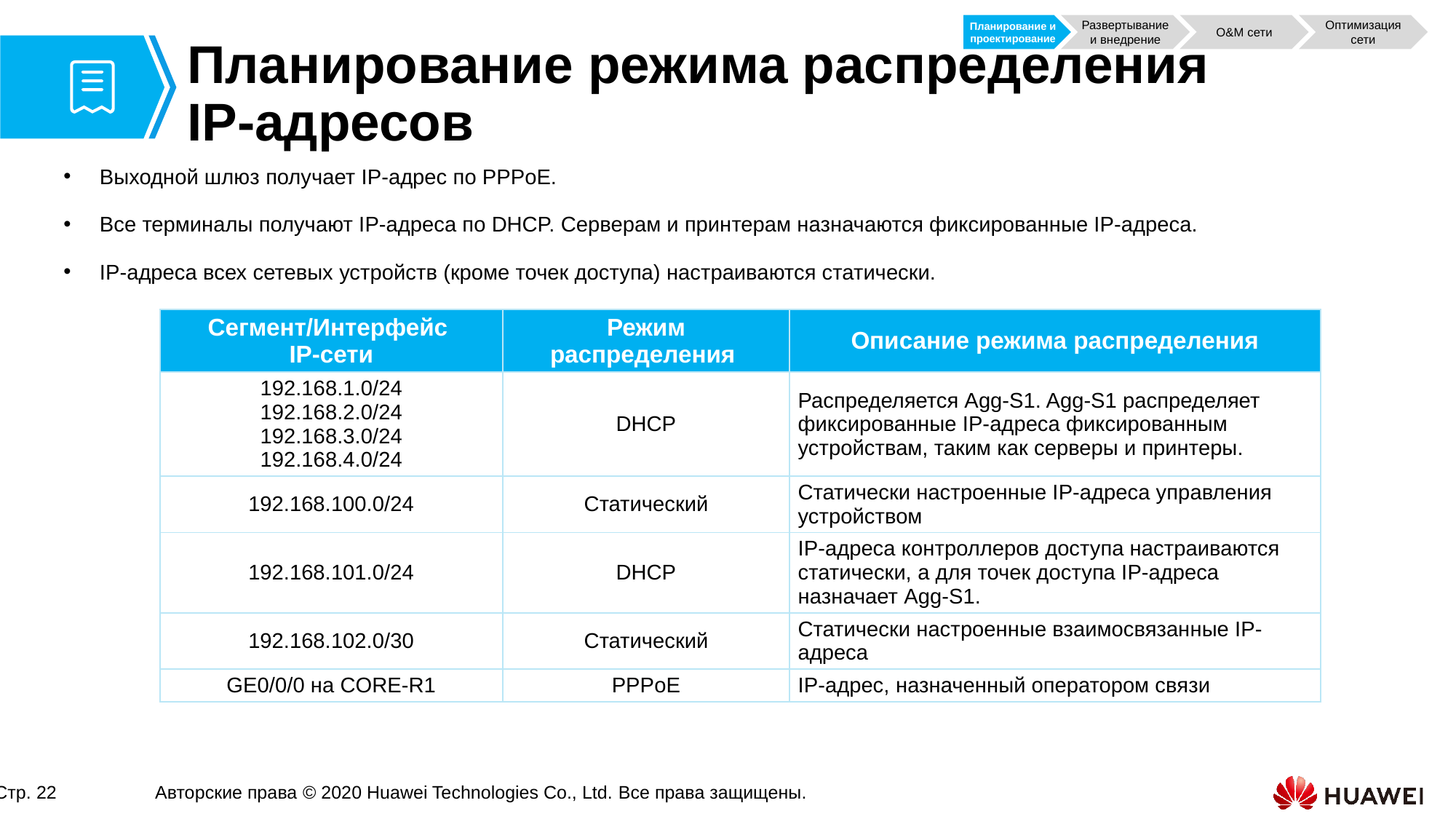

Планирование и проектирование
Развертывание и внедрение
O&M сети
Оптимизация сети
# Планирование режима распределения IP-адресов
Выходной шлюз получает IP-адрес по PPPoE.
Все терминалы получают IP-адреса по DHCP. Серверам и принтерам назначаются фиксированные IP-адреса.
IP-адреса всех сетевых устройств (кроме точек доступа) настраиваются статически.
| Сегмент/Интерфейс IP-сети | Режим распределения | Описание режима распределения |
| --- | --- | --- |
| 192.168.1.0/24 192.168.2.0/24 192.168.3.0/24 192.168.4.0/24 | DHCP | Распределяется Agg-S1. Agg-S1 распределяет фиксированные IP-адреса фиксированным устройствам, таким как серверы и принтеры. |
| 192.168.100.0/24 | Статический | Статически настроенные IP-адреса управления устройством |
| 192.168.101.0/24 | DHCP | IP-адреса контроллеров доступа настраиваются статически, а для точек доступа IP-адреса назначает Agg-S1. |
| 192.168.102.0/30 | Статический | Статически настроенные взаимосвязанные IP-адреса |
| GE0/0/0 на CORE-R1 | PPPoE | IP-адрес, назначенный оператором связи |